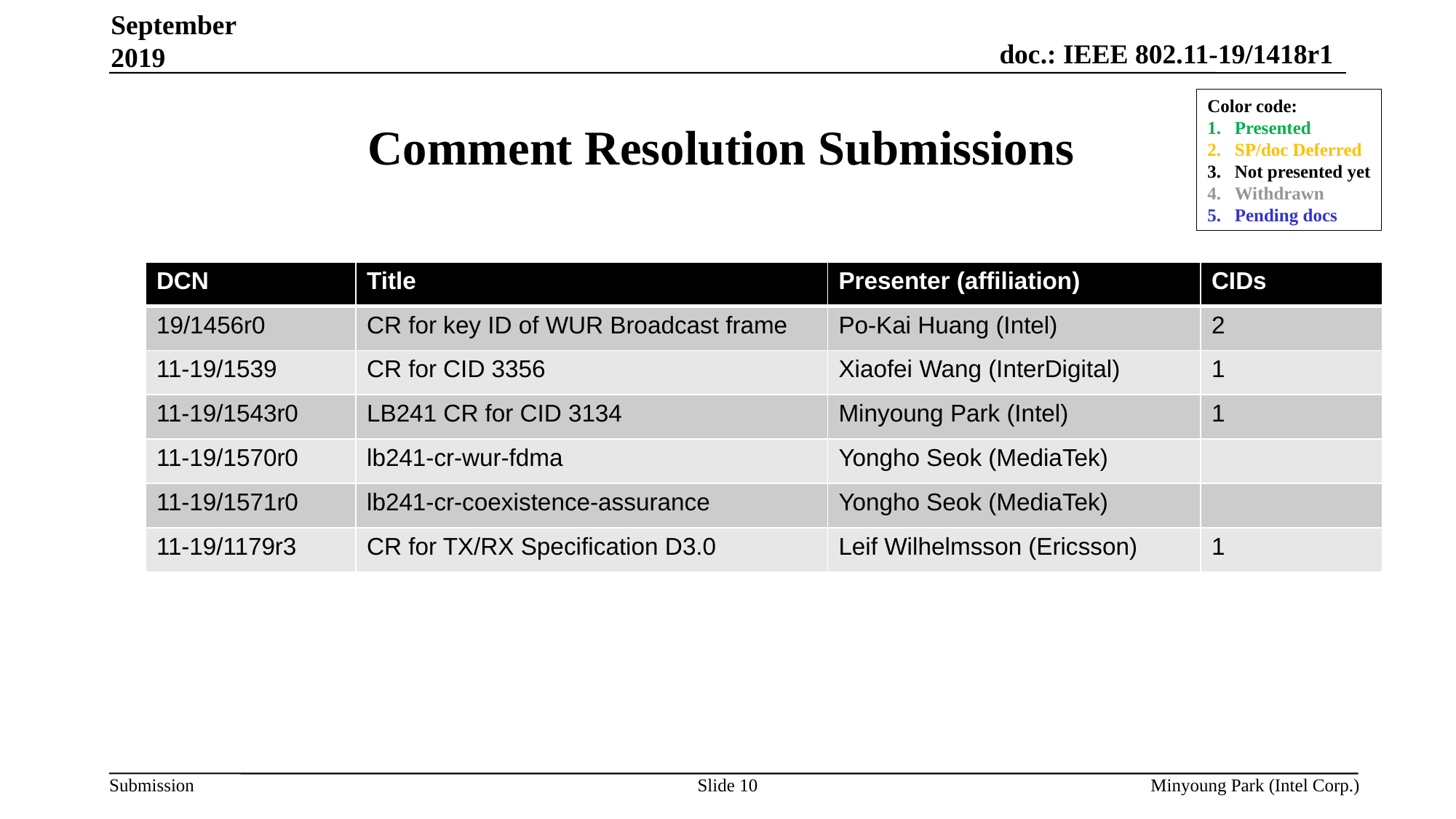

September 2019
# Comment Resolution Submissions
Color code:
Presented
SP/doc Deferred
Not presented yet
Withdrawn
Pending docs
| DCN | Title | Presenter (affiliation) | CIDs |
| --- | --- | --- | --- |
| 19/1456r0 | CR for key ID of WUR Broadcast frame | Po-Kai Huang (Intel) | 2 |
| 11-19/1539 | CR for CID 3356 | Xiaofei Wang (InterDigital) | 1 |
| 11-19/1543r0 | LB241 CR for CID 3134 | Minyoung Park (Intel) | 1 |
| 11-19/1570r0 | lb241-cr-wur-fdma | Yongho Seok (MediaTek) |  |
| 11-19/1571r0 | lb241-cr-coexistence-assurance | Yongho Seok (MediaTek) |  |
| 11-19/1179r3 | CR for TX/RX Specification D3.0 | Leif Wilhelmsson (Ericsson) | 1 |
Minyoung Park (Intel Corp.)
Slide 10